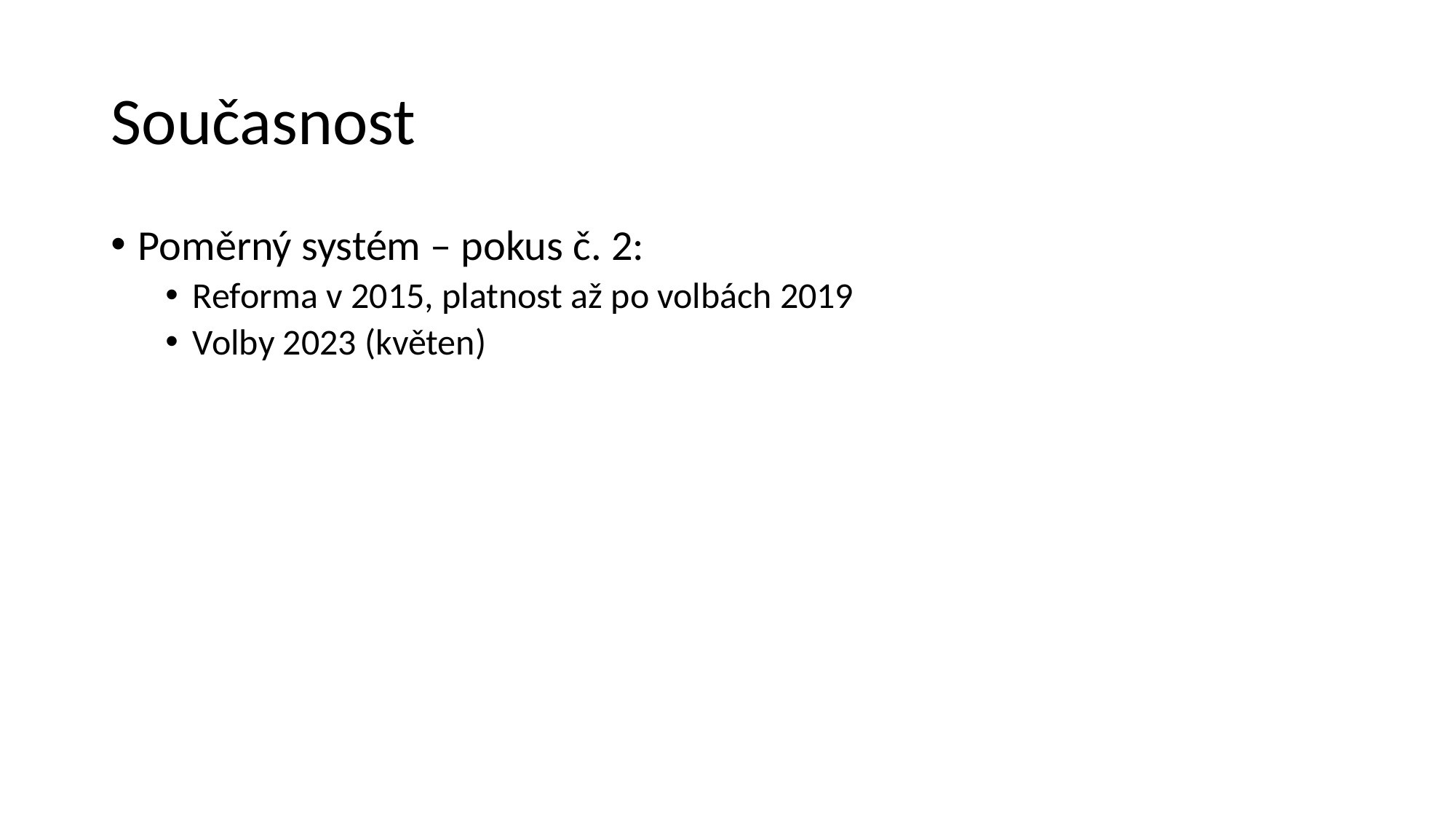

# Současnost
Poměrný systém – pokus č. 2:
Reforma v 2015, platnost až po volbách 2019
Volby 2023 (květen)